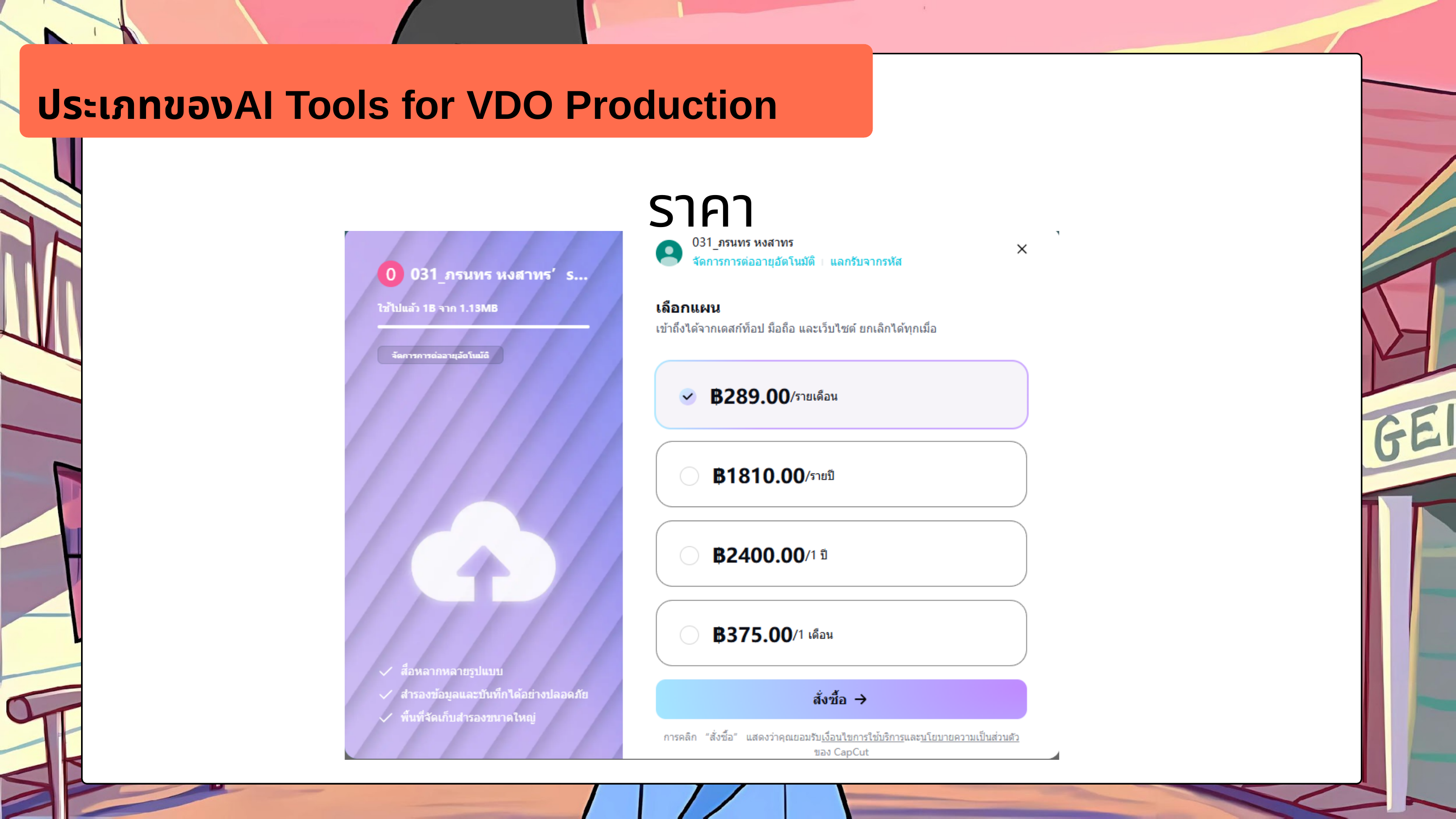

ประเภทของAI Tools for VDO Production

ราคา Package